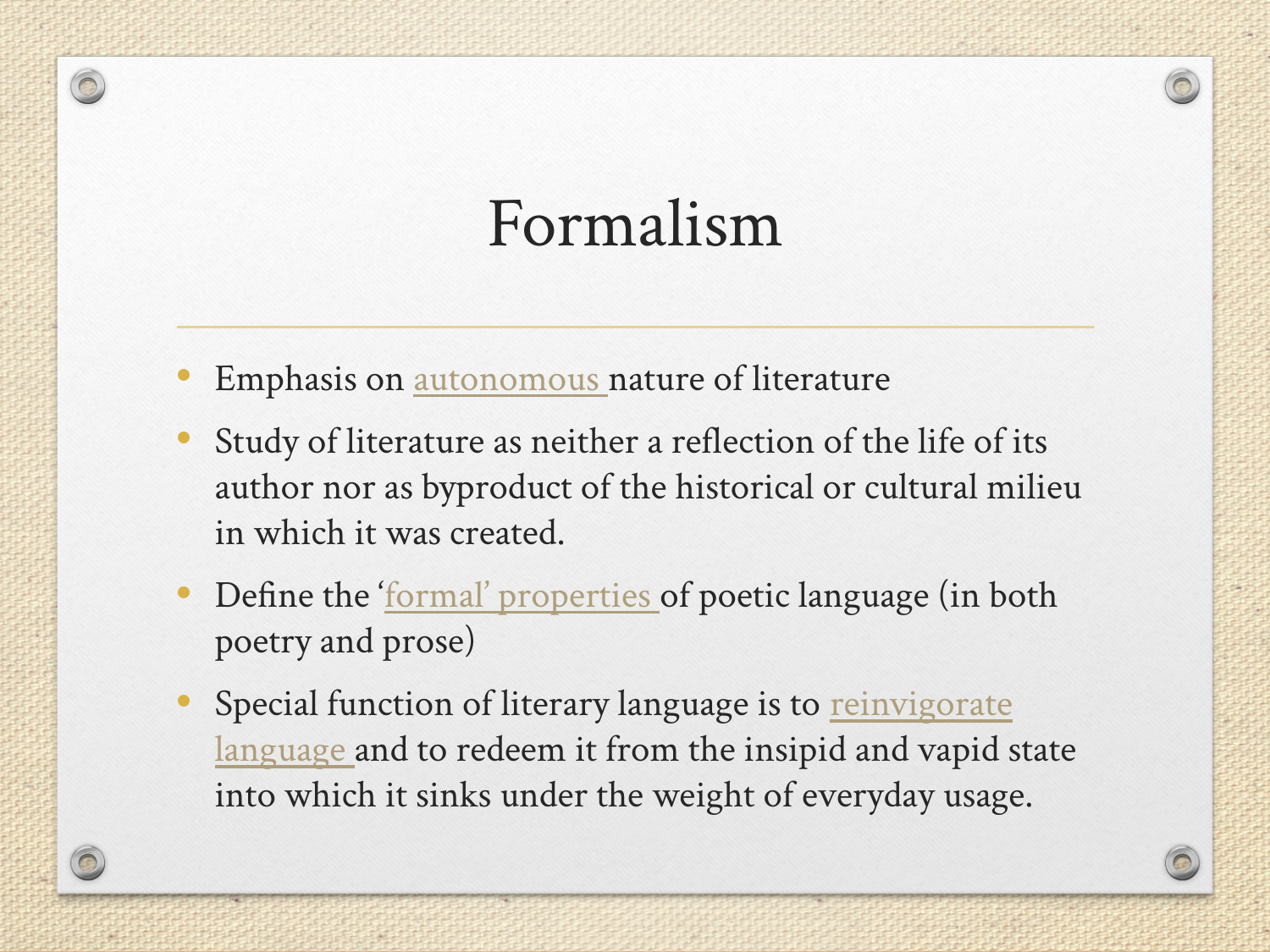

# Formalism
Emphasis on autonomous nature of literature
Study of literature as neither a reflection of the life of its author nor as byproduct of the historical or cultural milieu in which it was created.
Define the ‘formal’ properties of poetic language (in both poetry and prose)
Special function of literary language is to reinvigorate language and to redeem it from the insipid and vapid state into which it sinks under the weight of everyday usage.